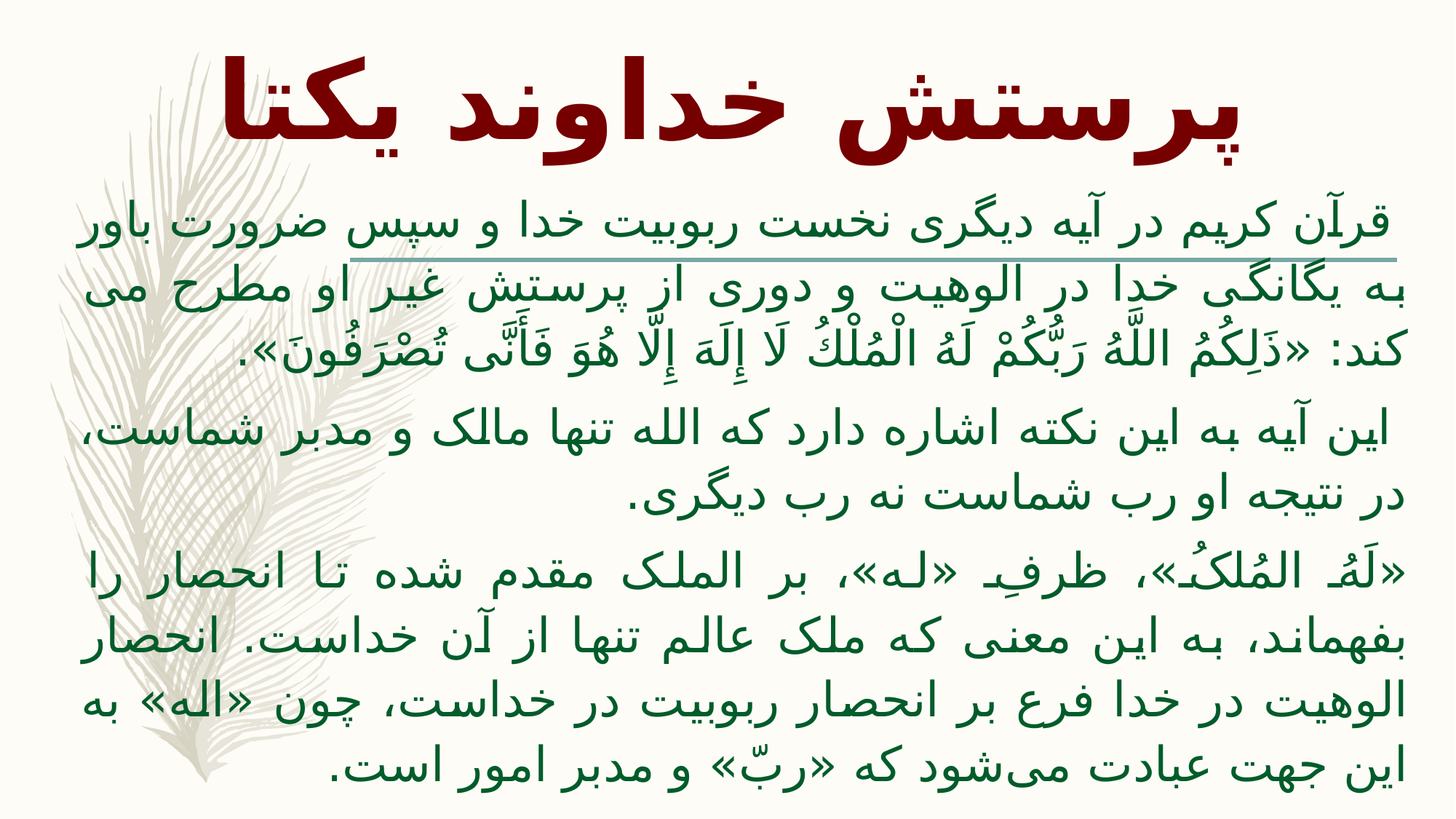

# پرستش خداوند یکتا
 قرآن کریم در آیه دیگری نخست ربوبیت خدا و سپس ضرورت باور به یگانگی خدا در الوهیت و دوری از پرستش غیر او مطرح می کند: «ذَلِكُمُ اللَّهُ رَبُّكُمْ لَهُ الْمُلْكُ لَا إِلَهَ إِلَّا هُوَ فَأَنَّى تُصْرَفُونَ».
 این آیه به این نکته اشاره دارد که الله تنها مالک و مدبر شماست، در نتیجه او رب شماست نه رب دیگری.
«لَهُ المُلکُ»، ظرفِ «له»، بر الملک مقدم شده تا انحصار را بفهماند، به این معنی که ملک عالم تنها از آن خداست. انحصار الوهیت در خدا فرع بر انحصار ربوبیت در خداست، چون «اله» به این جهت عبادت می‌شود که «ربّ» و مدبر امور است.